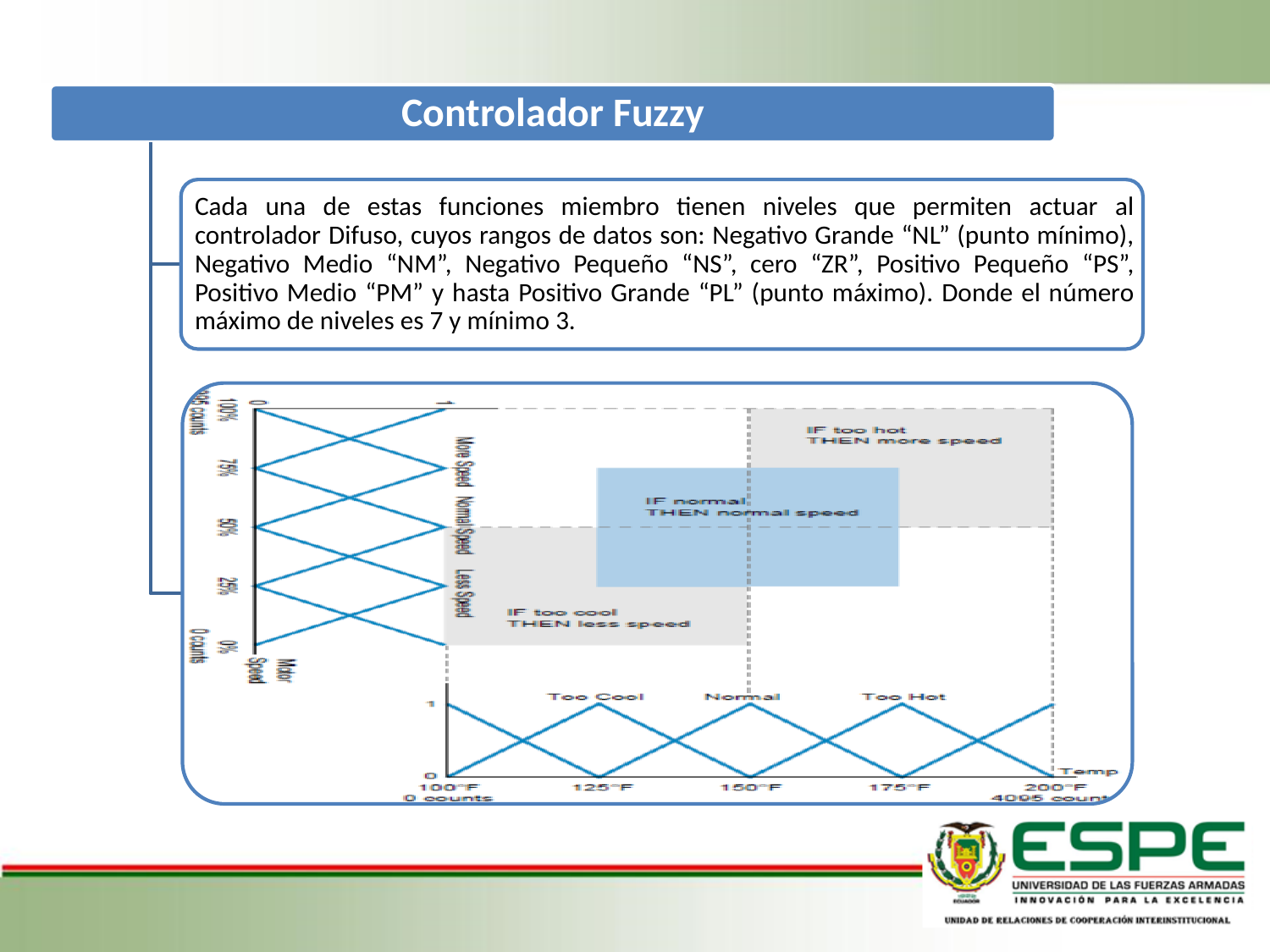

Controlador Fuzzy
Cada una de estas funciones miembro tienen niveles que permiten actuar al controlador Difuso, cuyos rangos de datos son: Negativo Grande “NL” (punto mínimo), Negativo Medio “NM”, Negativo Pequeño “NS”, cero “ZR”, Positivo Pequeño “PS”, Positivo Medio “PM” y hasta Positivo Grande “PL” (punto máximo). Donde el número máximo de niveles es 7 y mínimo 3.